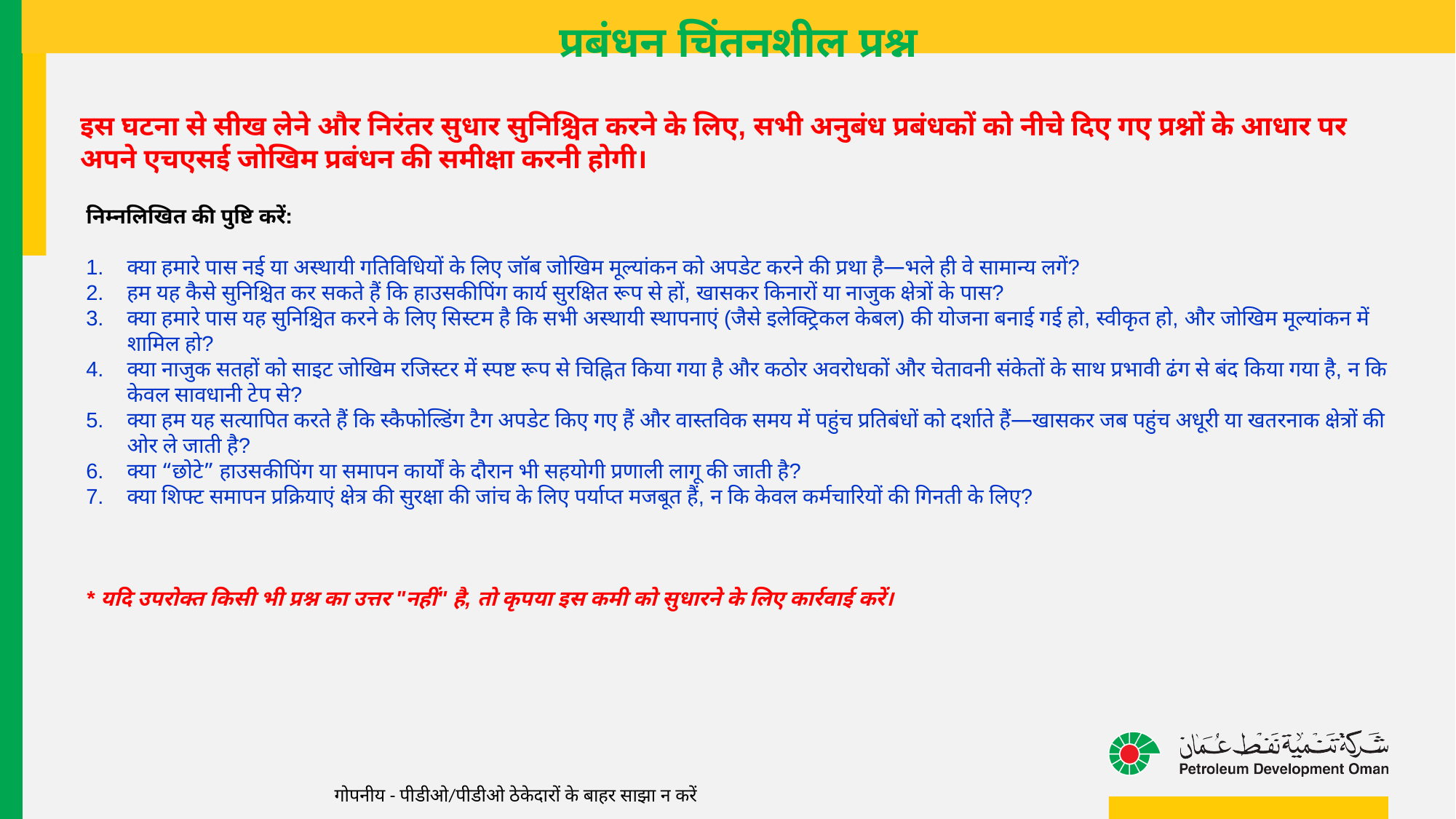

प्रबंधन चिंतनशील प्रश्न
इस घटना से सीख लेने और निरंतर सुधार सुनिश्चित करने के लिए, सभी अनुबंध प्रबंधकों को नीचे दिए गए प्रश्नों के आधार पर अपने एचएसई जोखिम प्रबंधन की समीक्षा करनी होगी।
निम्नलिखित की पुष्टि करें:

क्या हमारे पास नई या अस्थायी गतिविधियों के लिए जॉब जोखिम मूल्यांकन को अपडेट करने की प्रथा है—भले ही वे सामान्य लगें?
हम यह कैसे सुनिश्चित कर सकते हैं कि हाउसकीपिंग कार्य सुरक्षित रूप से हों, खासकर किनारों या नाजुक क्षेत्रों के पास?
क्या हमारे पास यह सुनिश्चित करने के लिए सिस्टम है कि सभी अस्थायी स्थापनाएं (जैसे इलेक्ट्रिकल केबल) की योजना बनाई गई हो, स्वीकृत हो, और जोखिम मूल्यांकन में शामिल हो?
क्या नाजुक सतहों को साइट जोखिम रजिस्टर में स्पष्ट रूप से चिह्नित किया गया है और कठोर अवरोधकों और चेतावनी संकेतों के साथ प्रभावी ढंग से बंद किया गया है, न कि केवल सावधानी टेप से?
क्या हम यह सत्यापित करते हैं कि स्कैफोल्डिंग टैग अपडेट किए गए हैं और वास्तविक समय में पहुंच प्रतिबंधों को दर्शाते हैं—खासकर जब पहुंच अधूरी या खतरनाक क्षेत्रों की ओर ले जाती है?
क्या “छोटे” हाउसकीपिंग या समापन कार्यों के दौरान भी सहयोगी प्रणाली लागू की जाती है?
क्या शिफ्ट समापन प्रक्रियाएं क्षेत्र की सुरक्षा की जांच के लिए पर्याप्त मजबूत हैं, न कि केवल कर्मचारियों की गिनती के लिए?

* यदि उपरोक्त किसी भी प्रश्न का उत्तर "नहीं" है, तो कृपया इस कमी को सुधारने के लिए कार्रवाई करें।

गोपनीय - पीडीओ/पीडीओ ठेकेदारों के बाहर साझा न करें